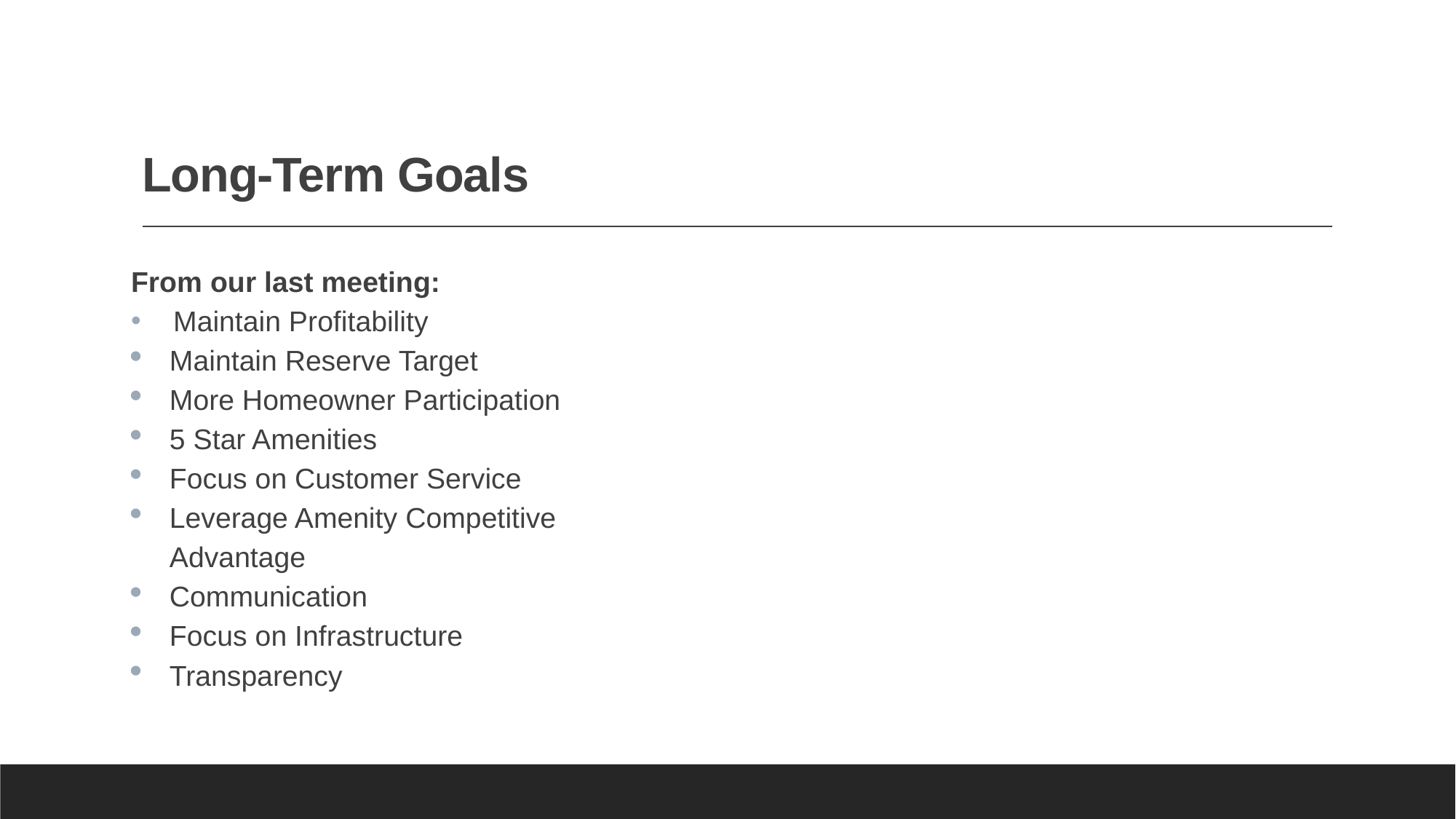

# Long-Term Goals
From our last meeting:
    Maintain Profitability
Maintain Reserve Target
More Homeowner Participation
5 Star Amenities
Focus on Customer Service
Leverage Amenity Competitive Advantage
Communication
Focus on Infrastructure
Transparency